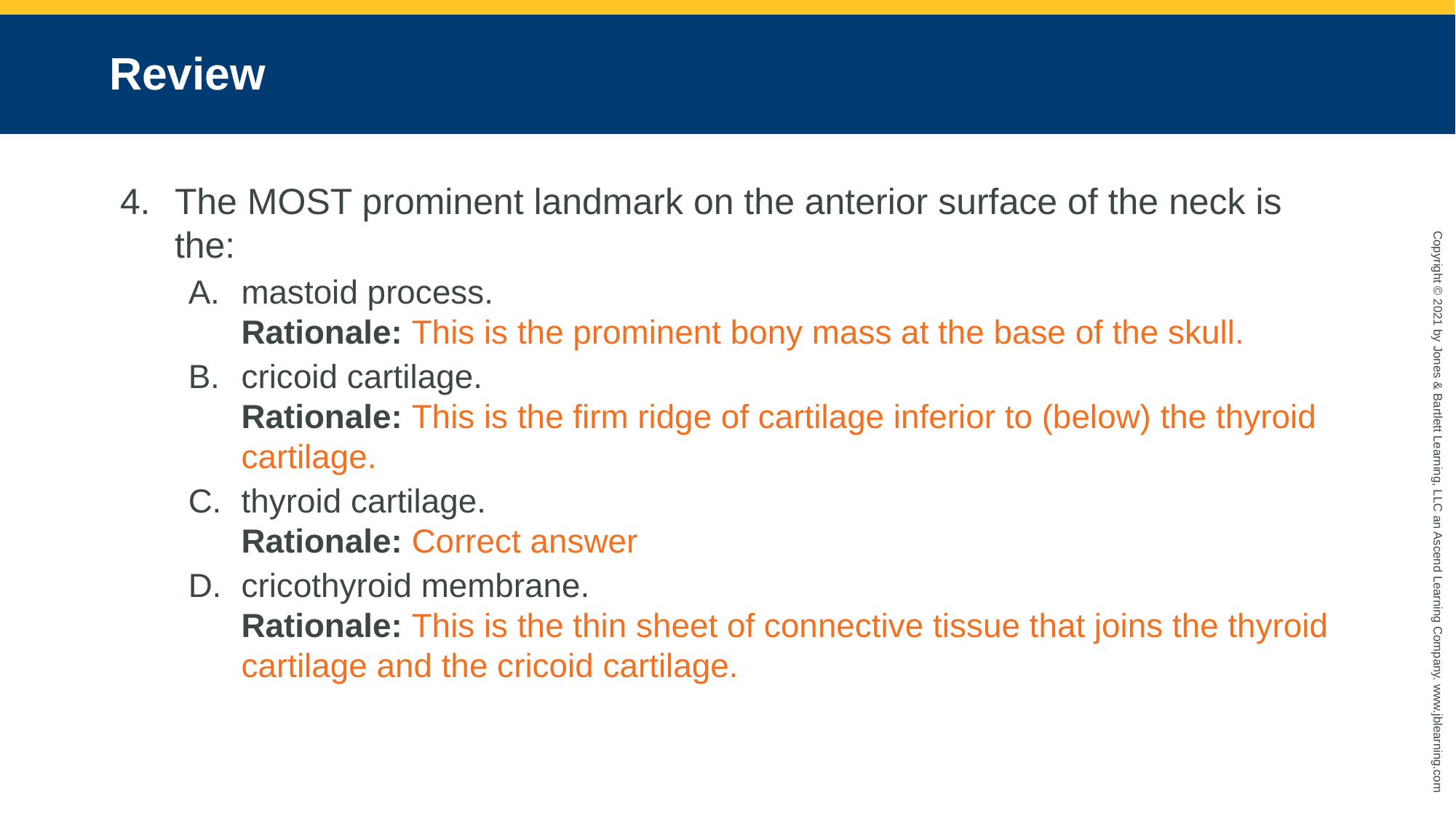

# Review
The MOST prominent landmark on the anterior surface of the neck is the:
mastoid process.
Rationale: This is the prominent bony mass at the base of the skull.
cricoid cartilage.
Rationale: This is the firm ridge of cartilage inferior to (below) the thyroid cartilage.
thyroid cartilage.
Rationale: Correct answer
cricothyroid membrane.
Rationale: This is the thin sheet of connective tissue that joins the thyroid cartilage and the cricoid cartilage.